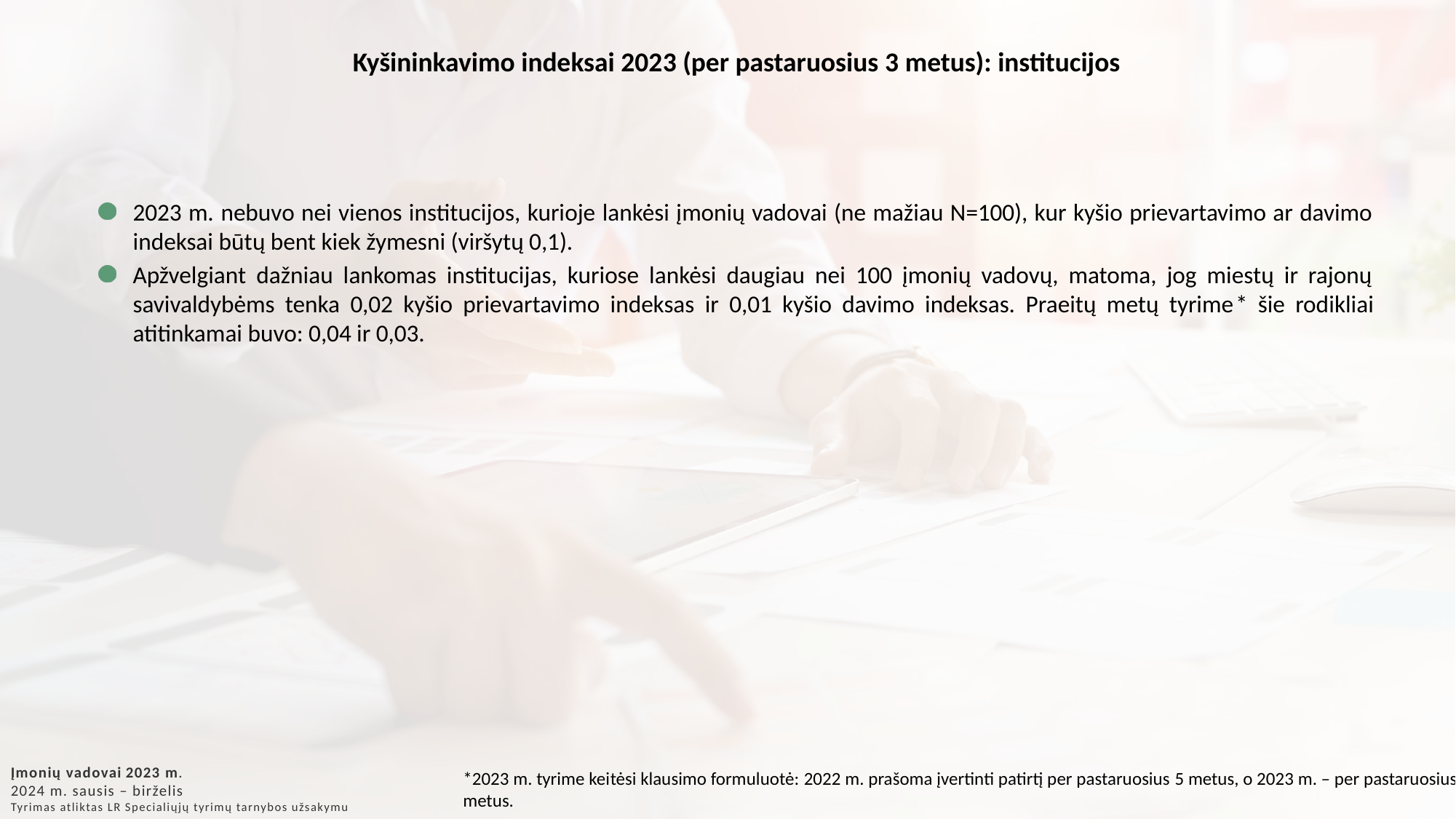

Kyšininkavimo indeksai 2023 (per pastaruosius 3 metus): institucijos
2023 m. nebuvo nei vienos institucijos, kurioje lankėsi įmonių vadovai (ne mažiau N=100), kur kyšio prievartavimo ar davimo indeksai būtų bent kiek žymesni (viršytų 0,1).
Apžvelgiant dažniau lankomas institucijas, kuriose lankėsi daugiau nei 100 įmonių vadovų, matoma, jog miestų ir rajonų savivaldybėms tenka 0,02 kyšio prievartavimo indeksas ir 0,01 kyšio davimo indeksas. Praeitų metų tyrime* šie rodikliai atitinkamai buvo: 0,04 ir 0,03.
Įmonių vadovai 2023 m.
2024 m. sausis – birželis
Tyrimas atliktas LR Specialiųjų tyrimų tarnybos užsakymu
*2023 m. tyrime keitėsi klausimo formuluotė: 2022 m. prašoma įvertinti patirtį per pastaruosius 5 metus, o 2023 m. – per pastaruosius 3 metus.